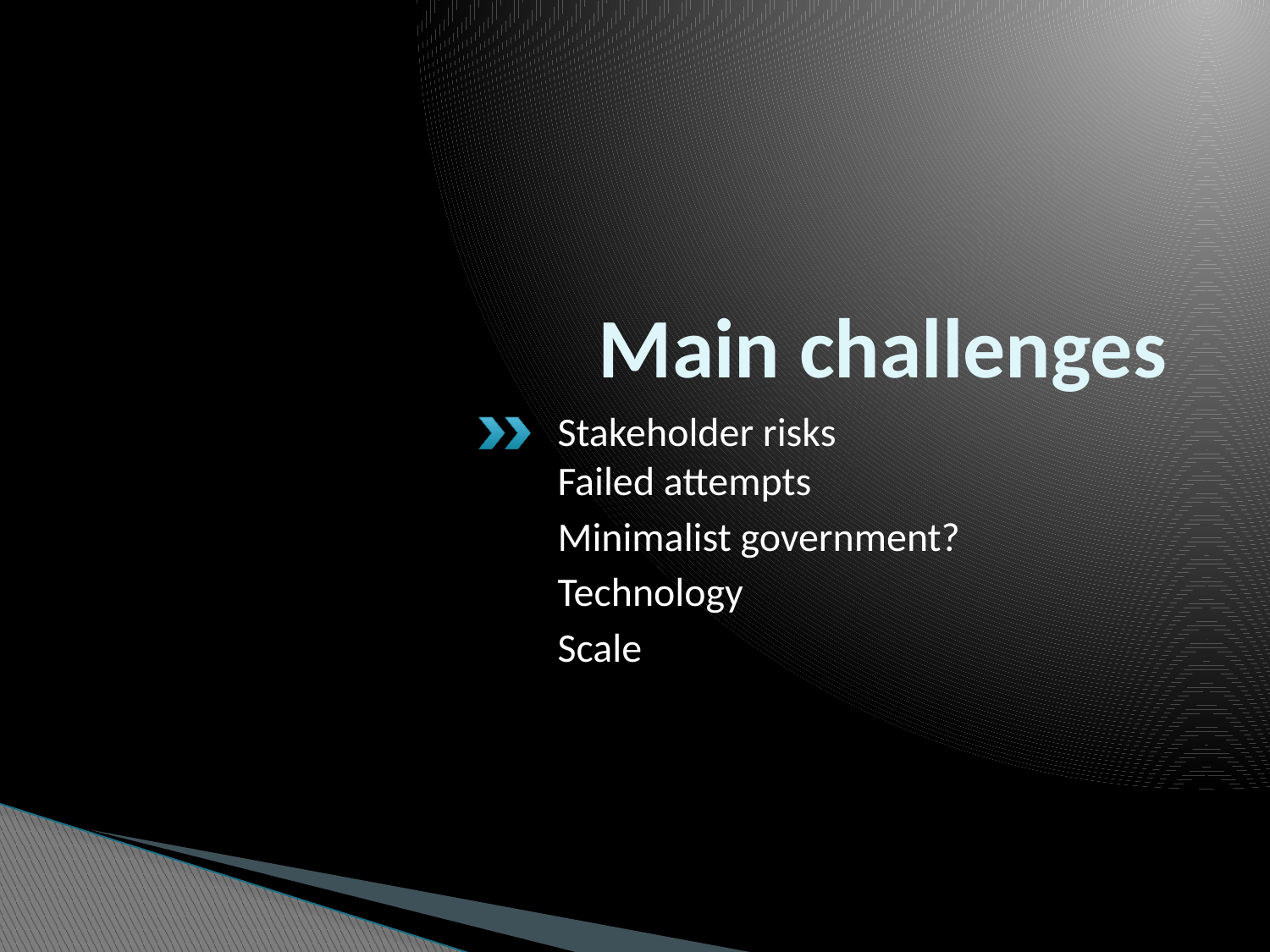

# Main challenges
Stakeholder risks
Failed attempts
Minimalist government?
Technology
Scale